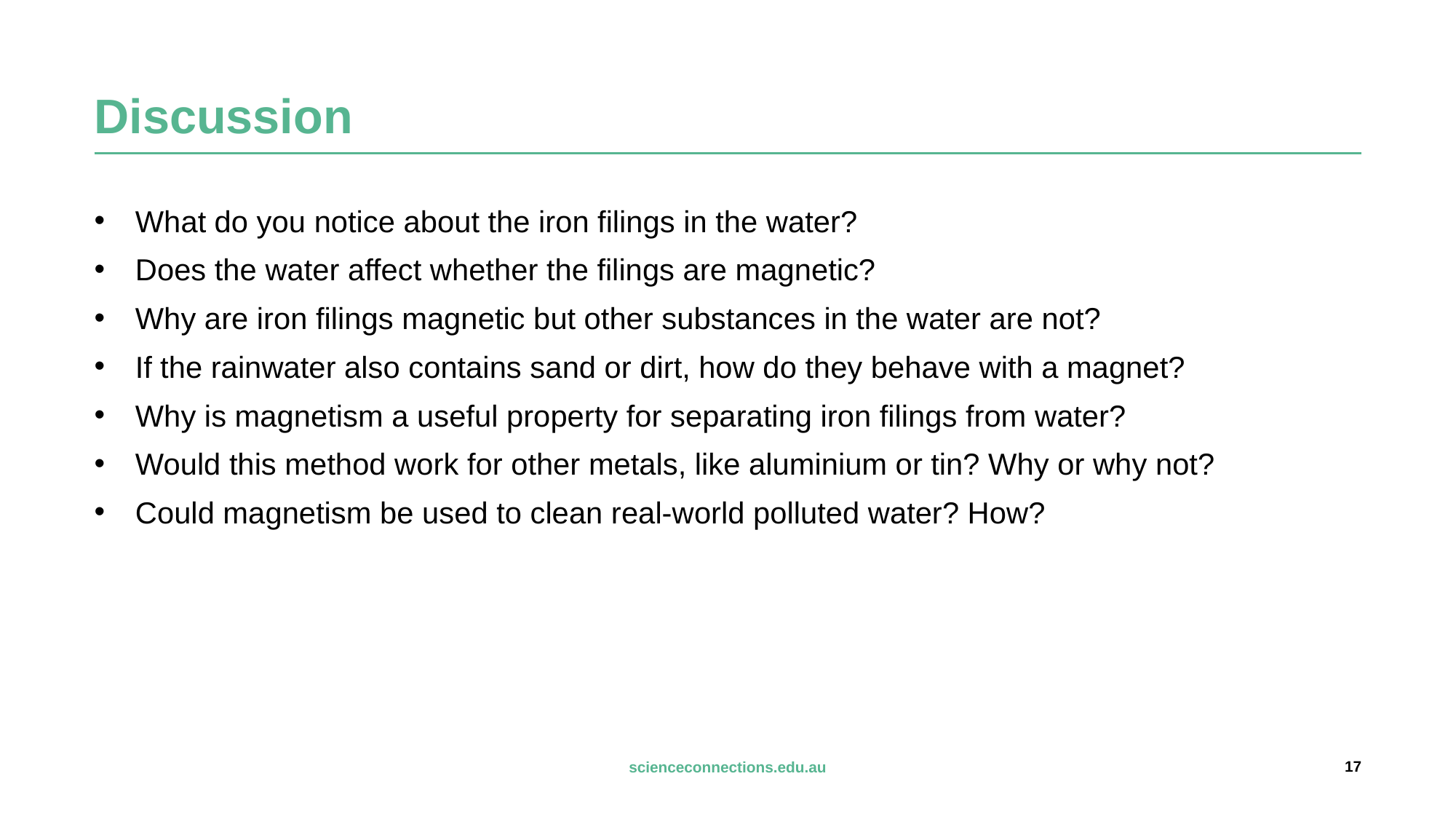

# Discussion
What do you notice about the iron filings in the water?
Does the water affect whether the filings are magnetic?
Why are iron filings magnetic but other substances in the water are not?
If the rainwater also contains sand or dirt, how do they behave with a magnet?
Why is magnetism a useful property for separating iron filings from water?
Would this method work for other metals, like aluminium or tin? Why or why not?
Could magnetism be used to clean real-world polluted water? How?

17
scienceconnections.edu.au